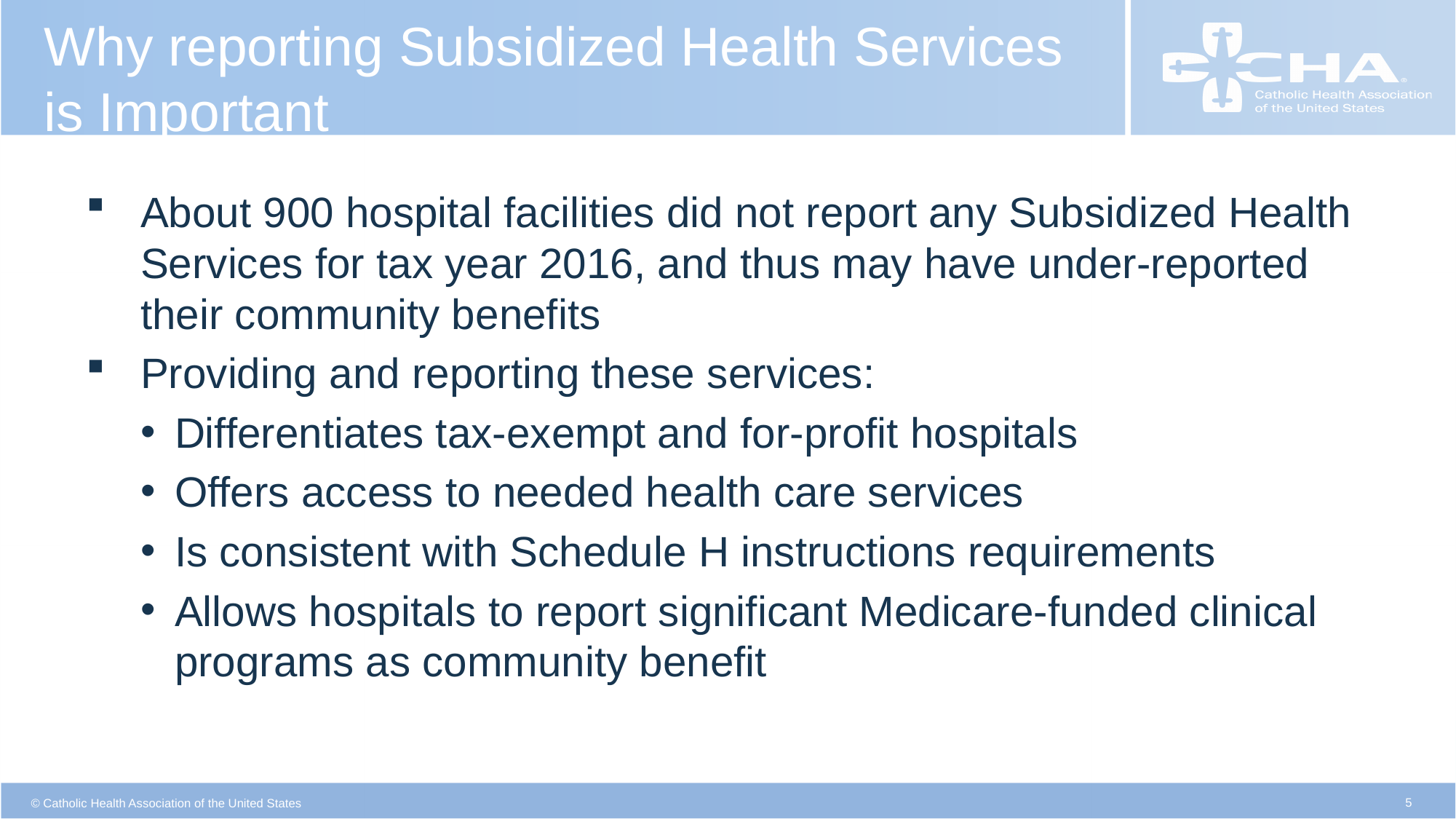

# Why reporting Subsidized Health Services is Important
About 900 hospital facilities did not report any Subsidized Health Services for tax year 2016, and thus may have under-reported their community benefits
Providing and reporting these services:
Differentiates tax-exempt and for-profit hospitals
Offers access to needed health care services
Is consistent with Schedule H instructions requirements
Allows hospitals to report significant Medicare-funded clinical programs as community benefit

5